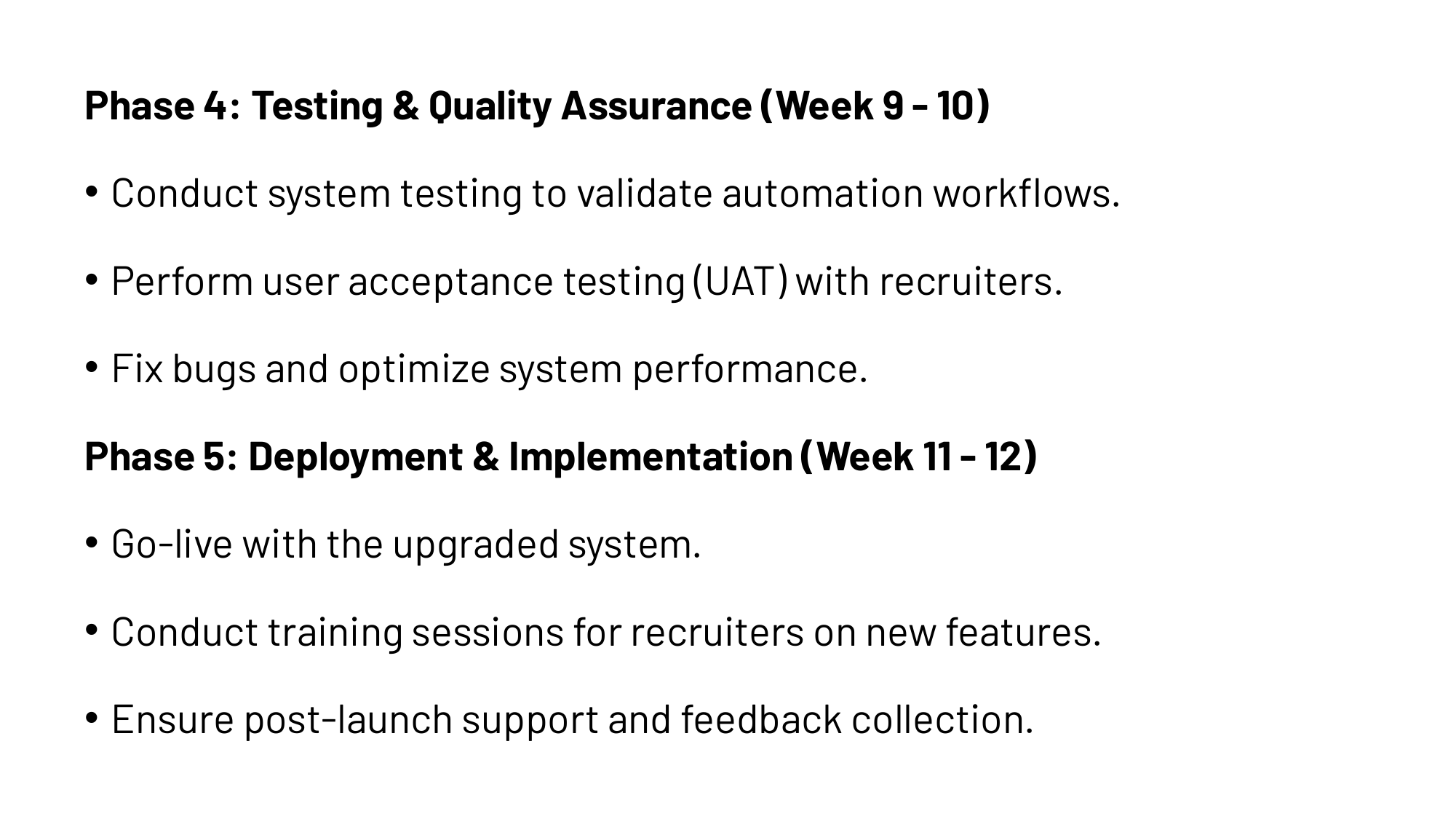

Phase 4: Testing & Quality Assurance (Week 9 - 10)
Conduct system testing to validate automation workflows.
Perform user acceptance testing (UAT) with recruiters.
Fix bugs and optimize system performance.
Phase 5: Deployment & Implementation (Week 11 - 12)
Go-live with the upgraded system.
Conduct training sessions for recruiters on new features.
Ensure post-launch support and feedback collection.